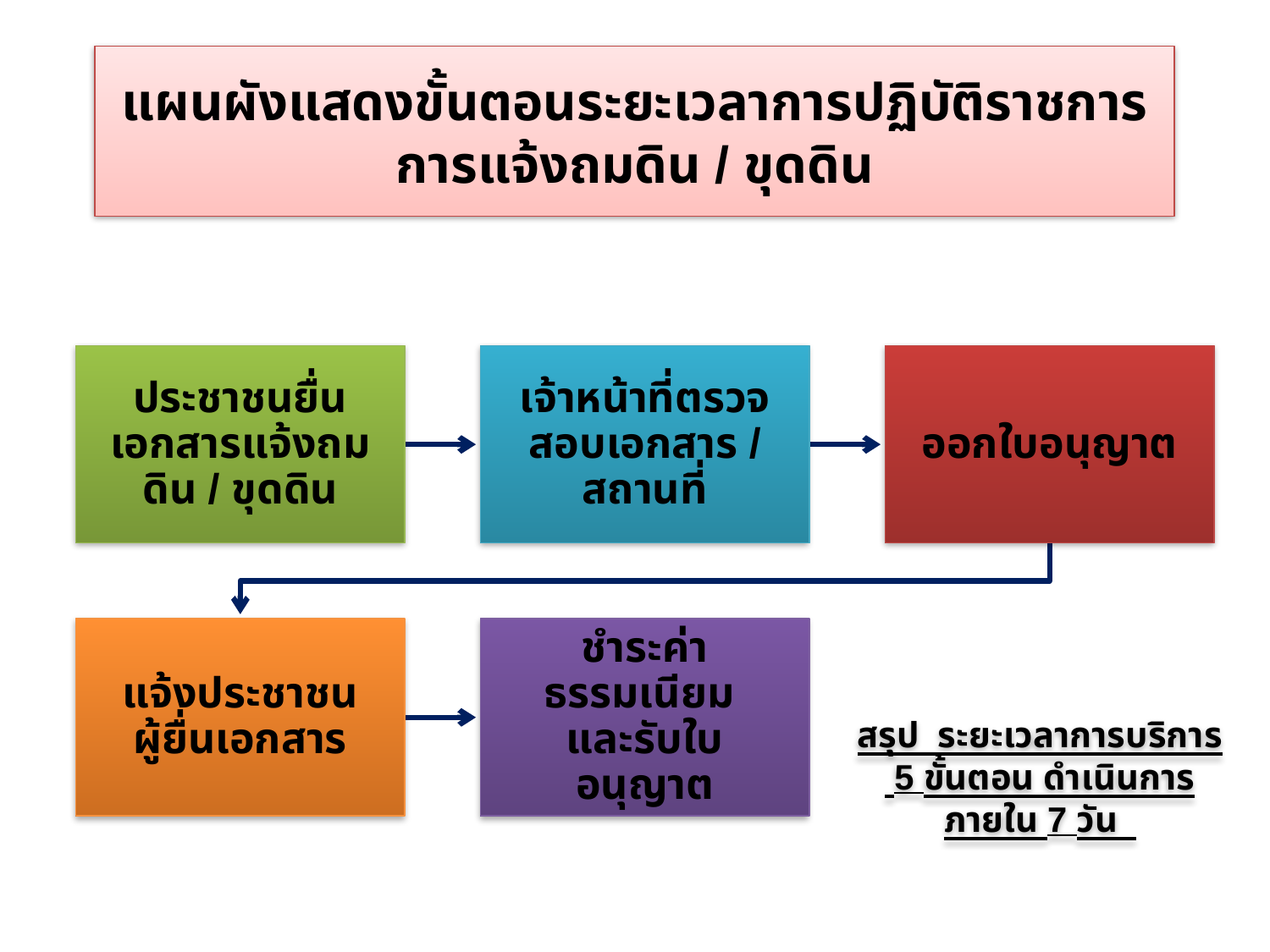

# แผนผังแสดงขั้นตอนระยะเวลาการปฏิบัติราชการ การแจ้งถมดิน / ขุดดิน

ประชาชนยื่นเอกสารแจ้งถมดิน / ขุดดิน

เจ้าหน้าที่ตรวจสอบเอกสาร / สถานที่

ออกใบอนุญาต

แจ้งประชาชน
ผู้ยื่นเอกสาร
ชำระค่าธรรมเนียม
และรับใบอนุญาต
สรุป  ระยะเวลาการบริการ 5 ขั้นตอน ดำเนินการภายใน 7 วัน